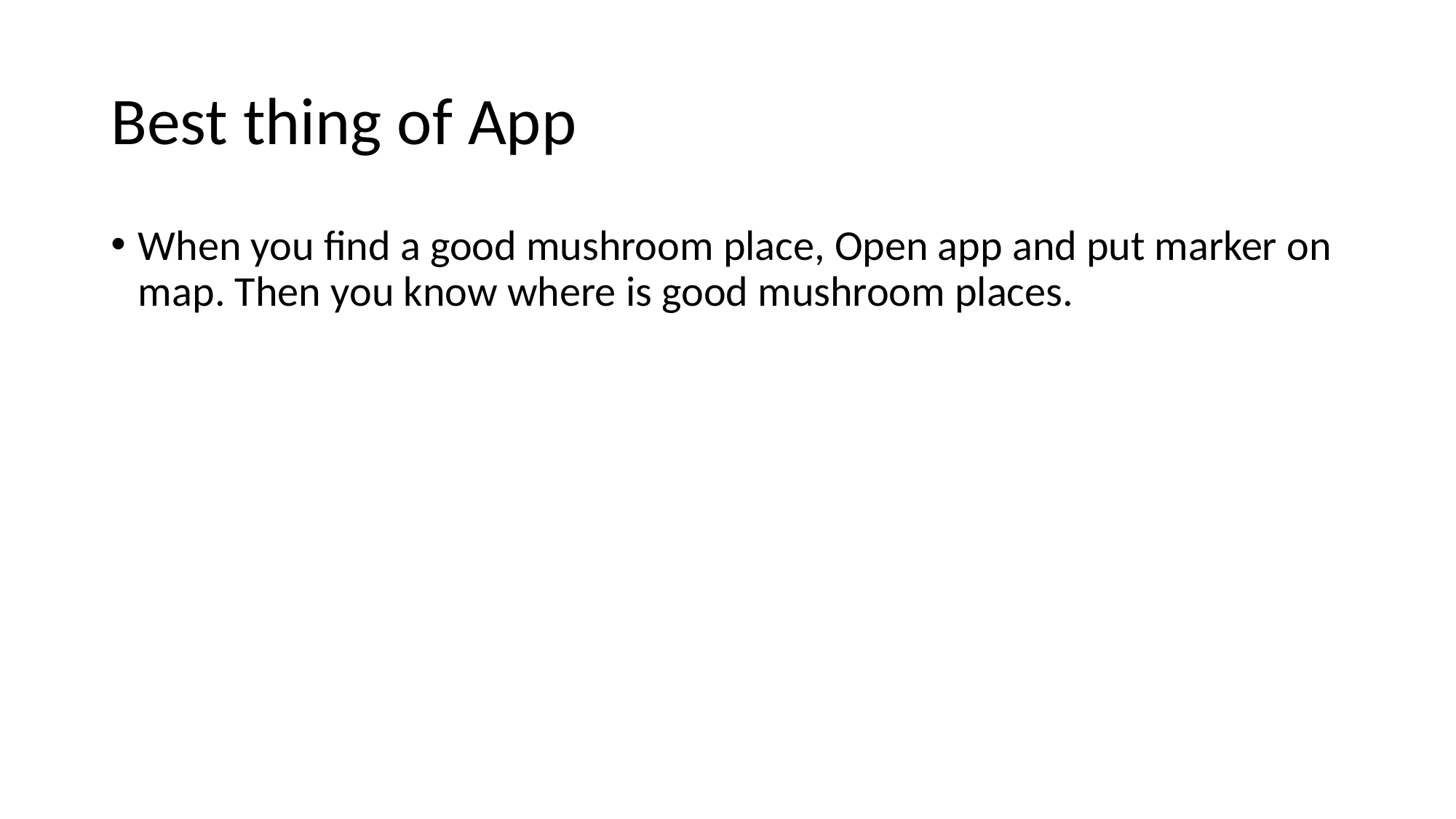

# Best thing of App
When you find a good mushroom place, Open app and put marker on map. Then you know where is good mushroom places.